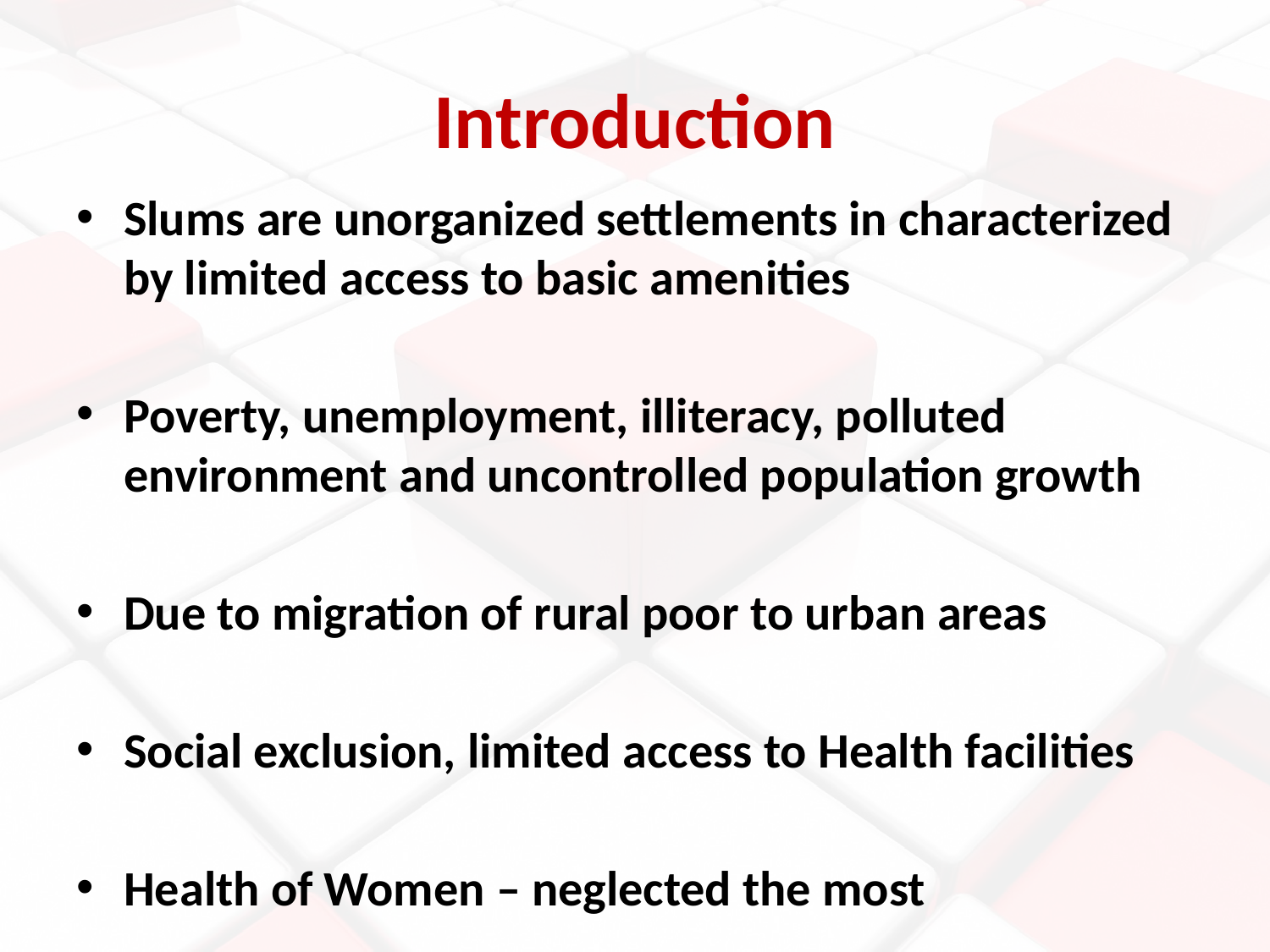

# Introduction
Slums are unorganized settlements in characterized by limited access to basic amenities

Poverty, unemployment, illiteracy, polluted environment and uncontrolled population growth

Due to migration of rural poor to urban areas

Social exclusion, limited access to Health facilities

Health of Women – neglected the most